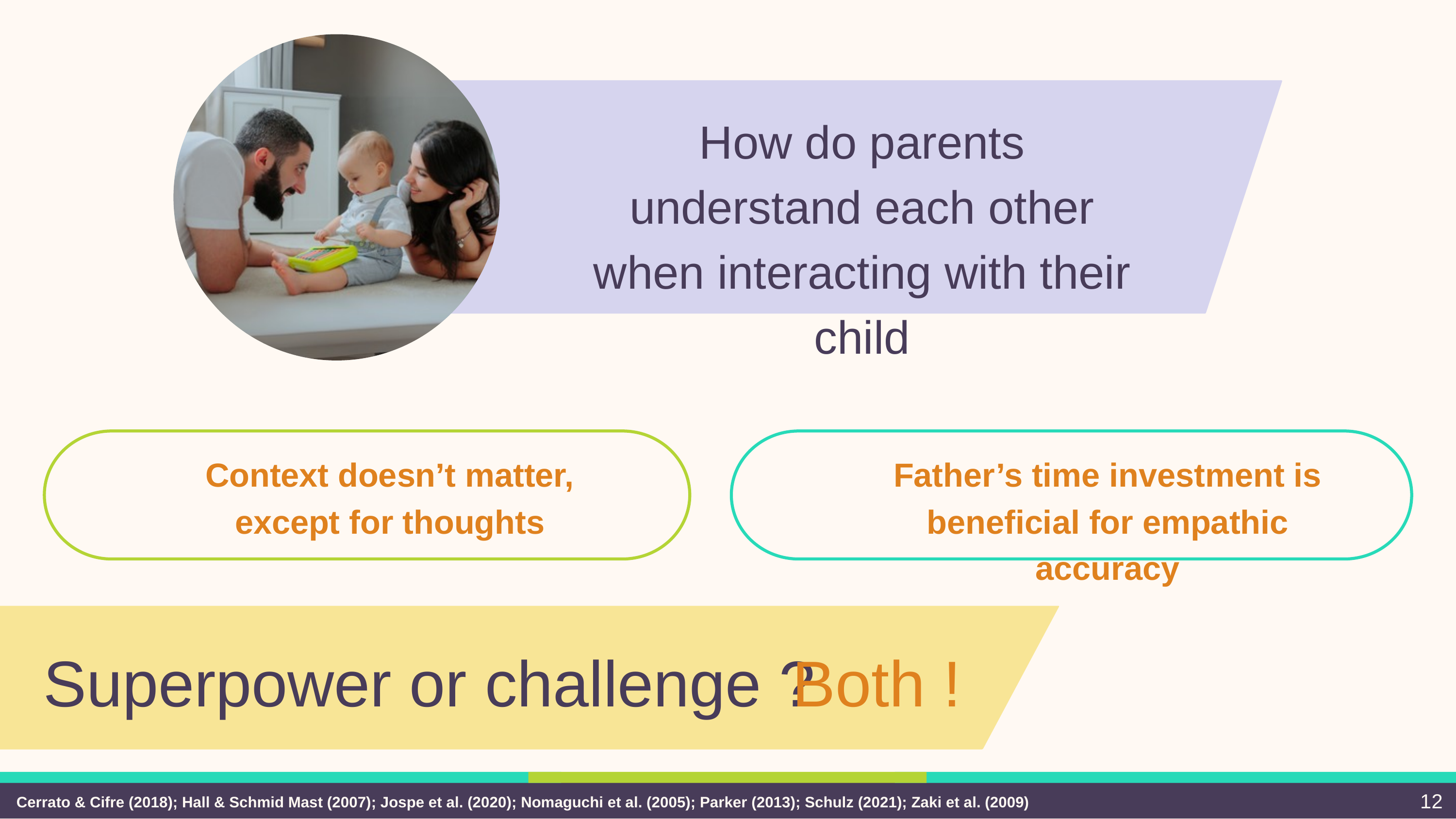

How do parents understand each other when interacting with their child

Context doesn’t matter, except for thoughts

Father’s time investment is beneficial for empathic accuracy

Superpower or challenge ?
Both !

12
 Cerrato & Cifre (2018); Hall & Schmid Mast (2007); Jospe et al. (2020); Nomaguchi et al. (2005); Parker (2013); Schulz (2021); Zaki et al. (2009)